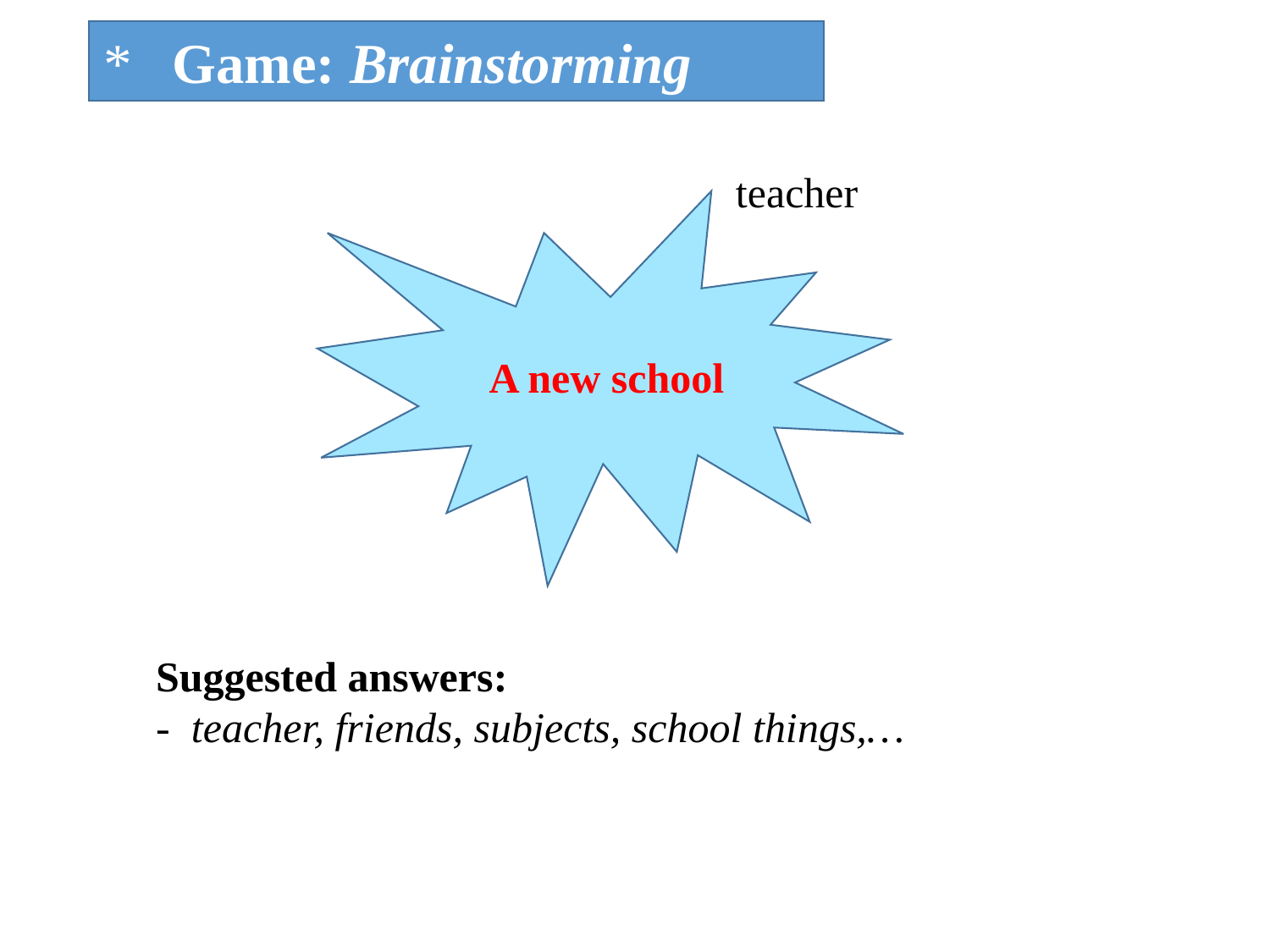

*   Game: Brainstorming
 teacher
A new school
Suggested answers:
-  teacher, friends, subjects, school things,…